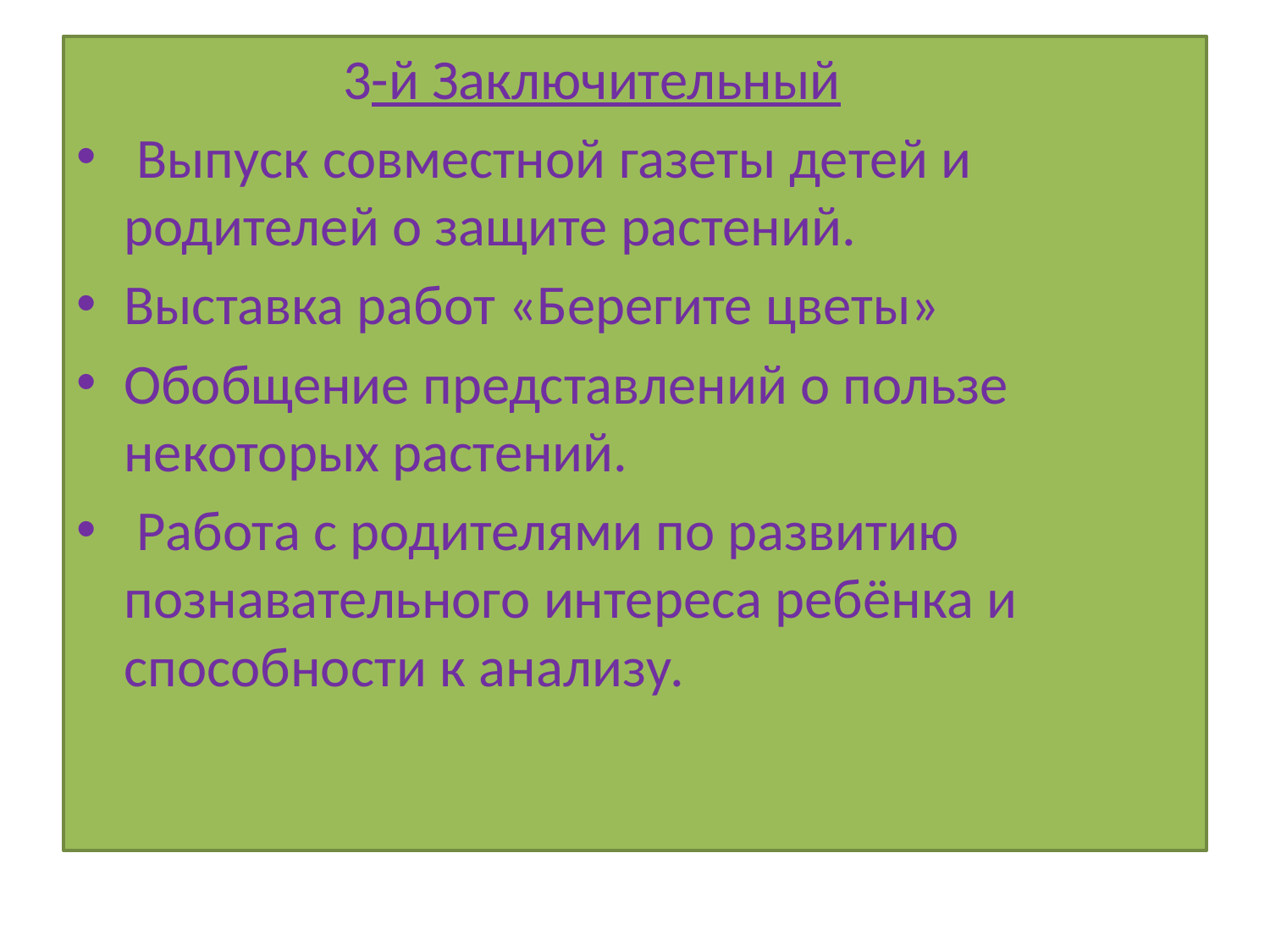

3-й Заключительный
 Выпуск совместной газеты детей и родителей о защите растений.
Выставка работ «Берегите цветы»
Обобщение представлений о пользе некоторых растений.
 Работа с родителями по развитию познавательного интереса ребёнка и способности к анализу.

#